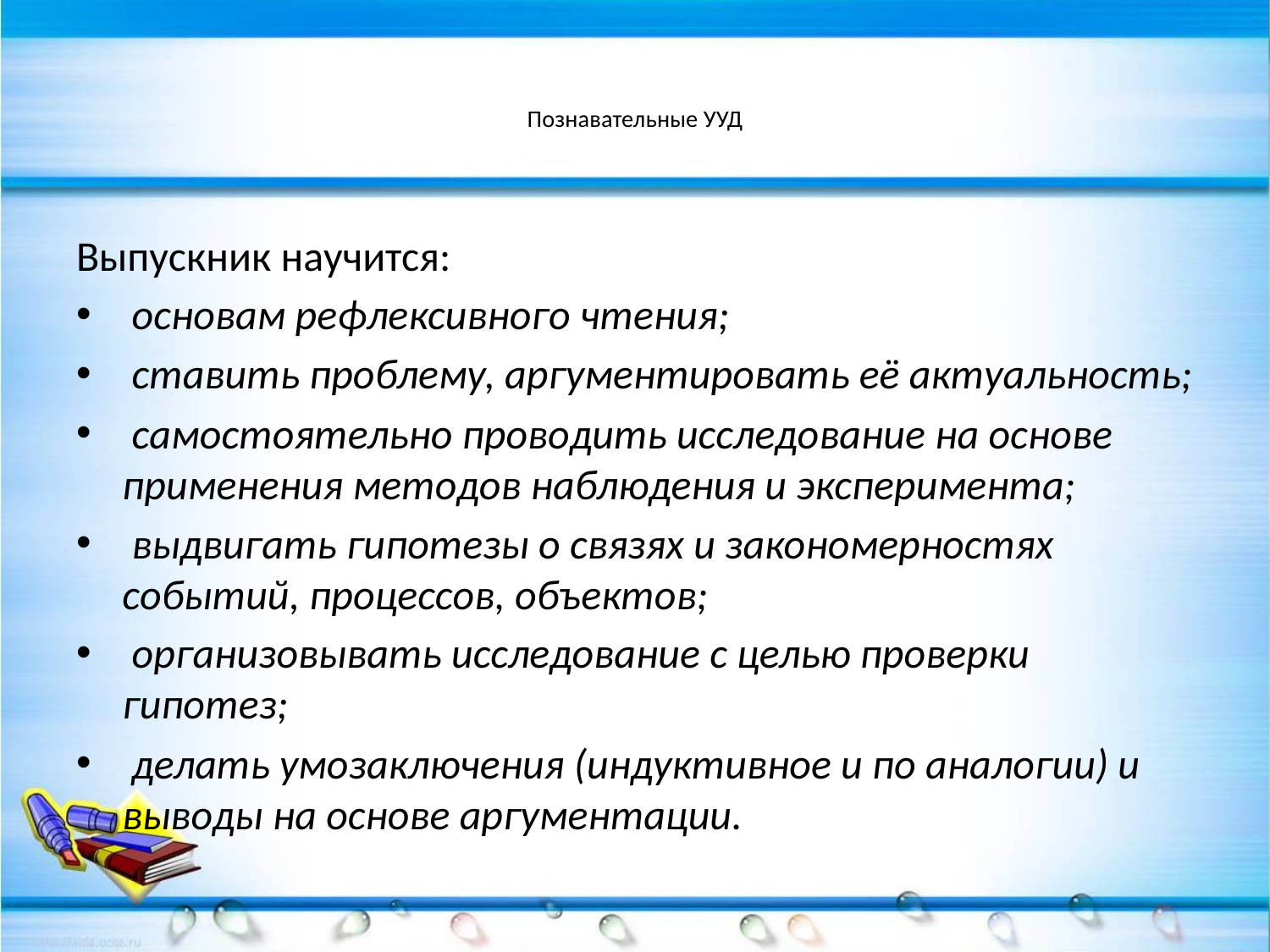

# Познавательные УУД
Выпускник научится:
 основам рефлексивного чтения;
 ставить проблему, аргументировать её актуальность;
 самостоятельно проводить исследование на основе применения методов наблюдения и эксперимента;
 выдвигать гипотезы о связях и закономерностях событий, процессов, объектов;
 организовывать исследование с целью проверки гипотез;
 делать умозаключения (индуктивное и по аналогии) и выводы на основе аргументации.